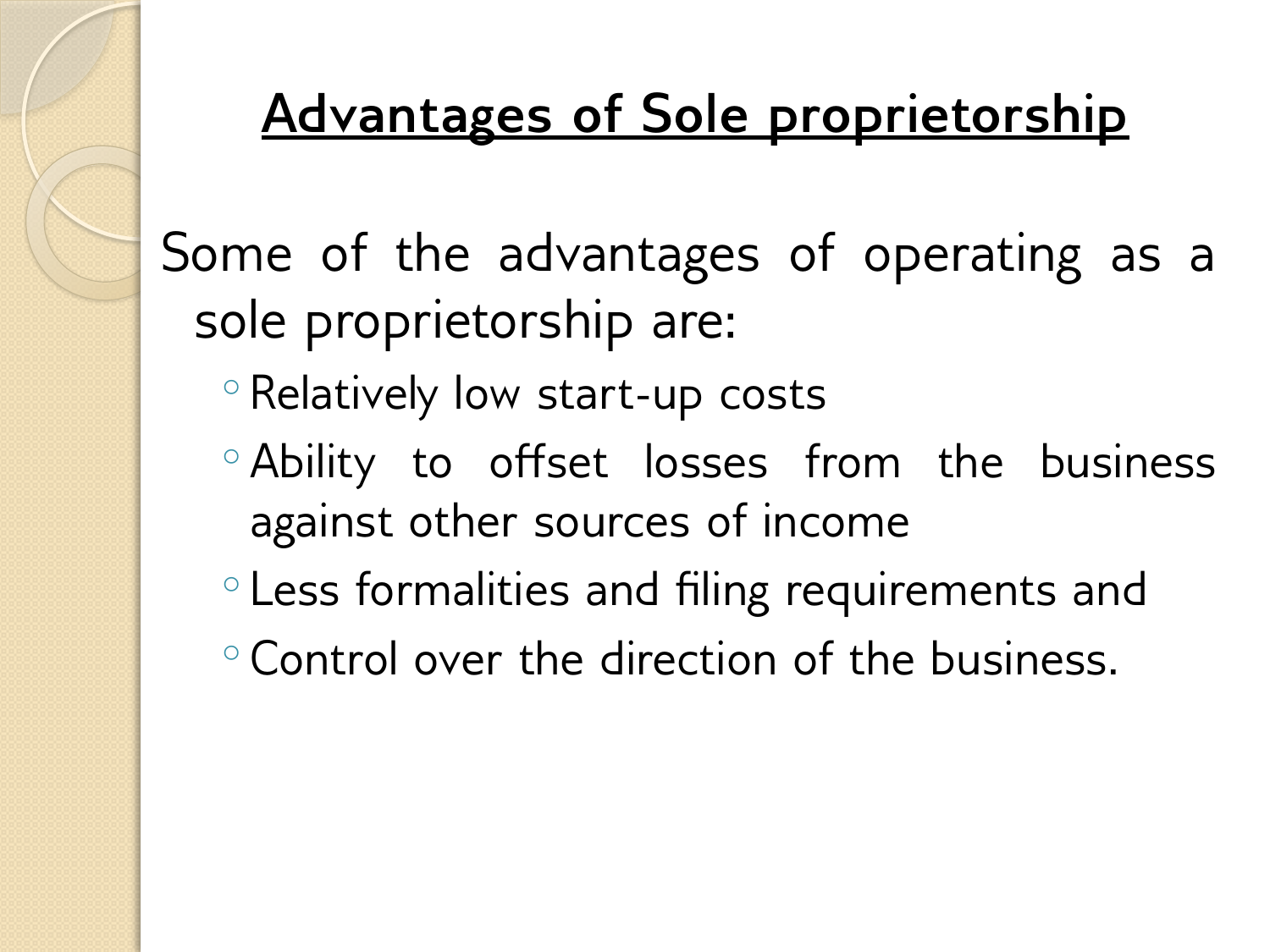

Advantages of Sole proprietorship

Some of the advantages of operating as a sole proprietorship are:
Relatively low start-up costs
Ability to offset losses from the business against other sources of income
Less formalities and filing requirements and
Control over the direction of the business.